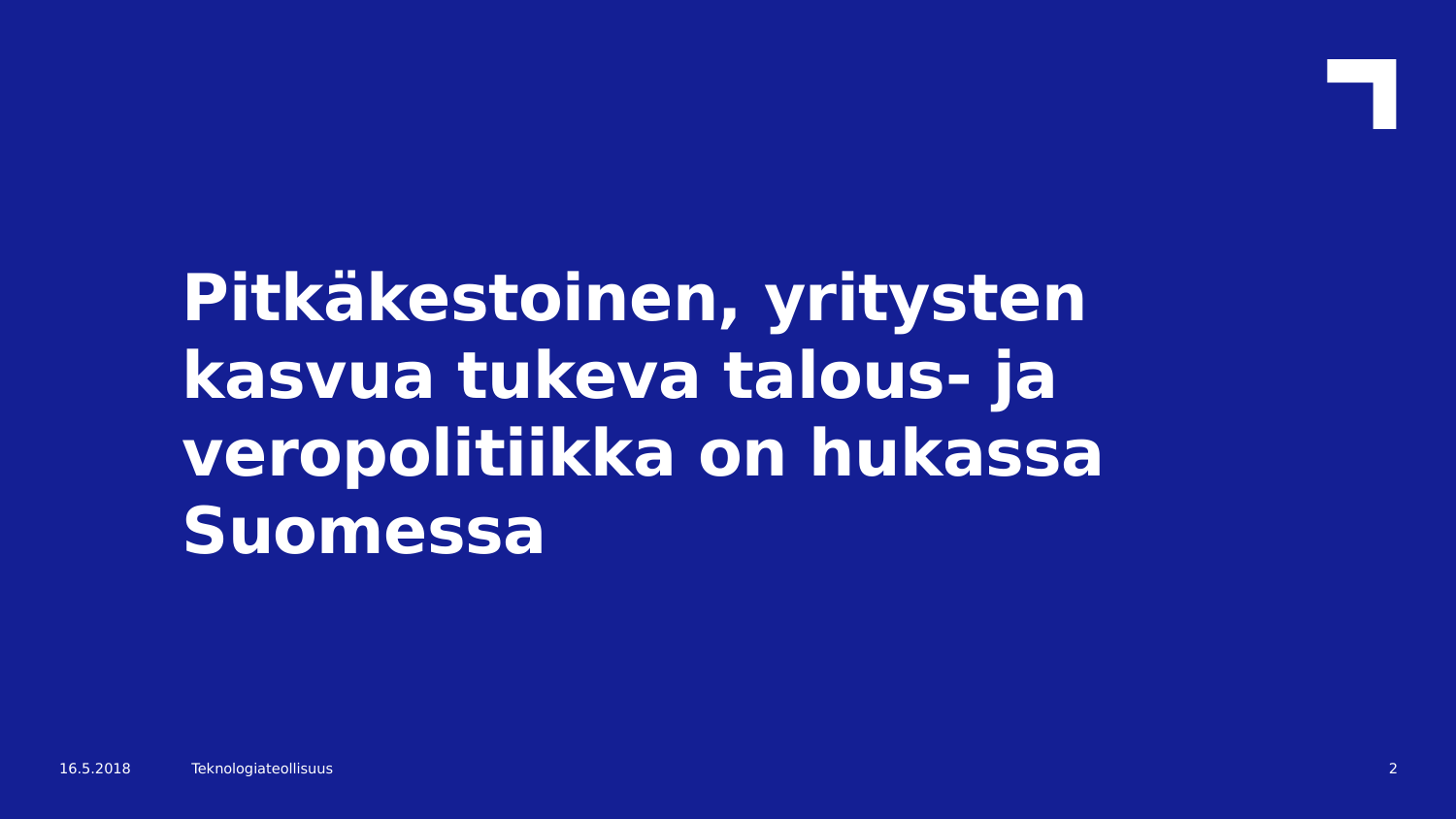

Pitkäkestoinen, yritysten kasvua tukeva talous- ja veropolitiikka on hukassa Suomessa

16.5.2018
Teknologiateollisuus
2